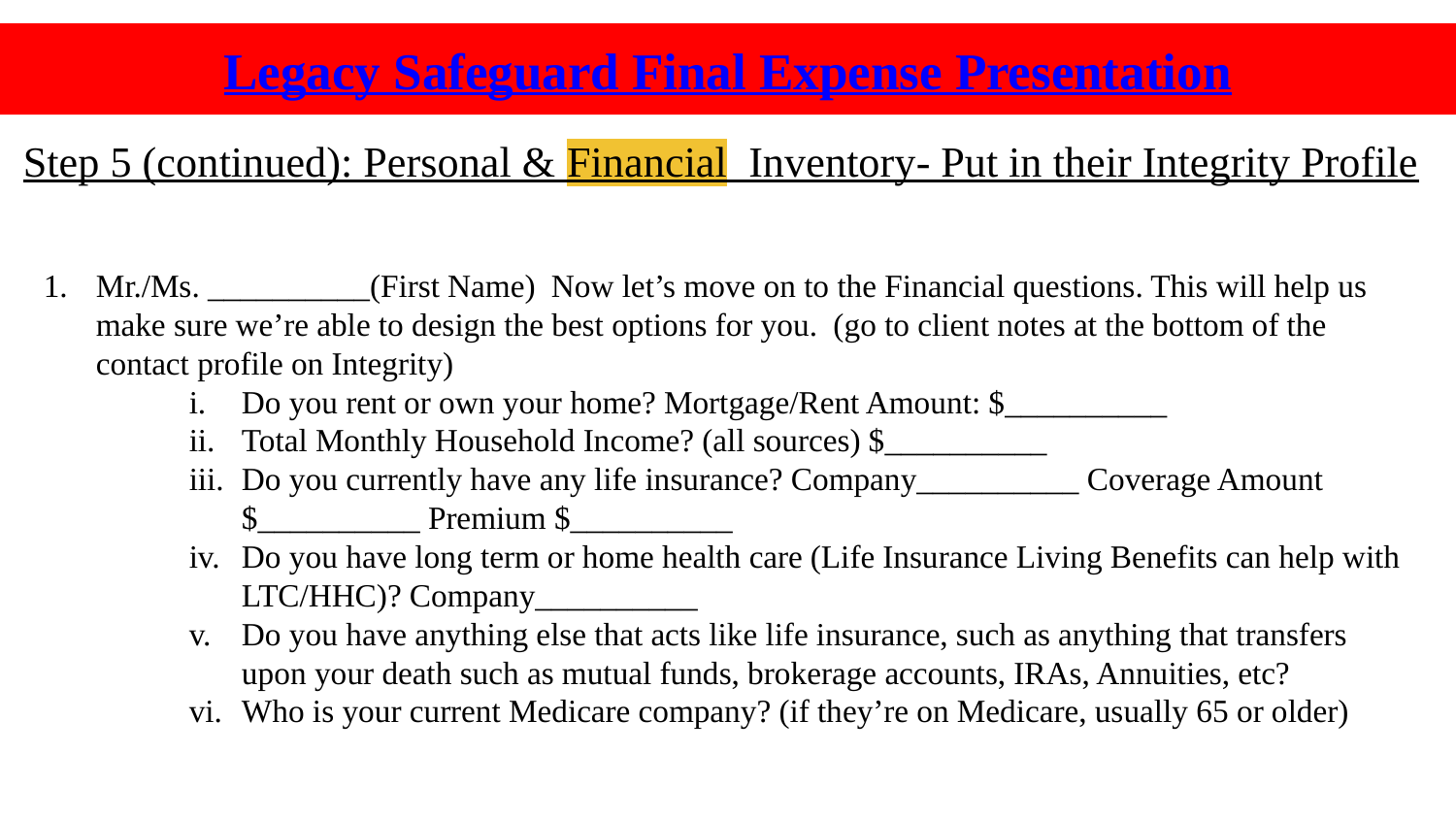

Legacy Safeguard Final Expense Presentation
Step 5 (continued): Personal & Financial  Inventory- Put in their Integrity Profile
# Mr./Ms. __________(First Name)  Now let’s move on to the Financial questions. This will help us make sure we’re able to design the best options for you.  (go to client notes at the bottom of the contact profile on Integrity)
Do you rent or own your home? Mortgage/Rent Amount: $__________
Total Monthly Household Income? (all sources) $__________
Do you currently have any life insurance? Company__________ Coverage Amount $__________ Premium $__________
Do you have long term or home health care (Life Insurance Living Benefits can help with LTC/HHC)? Company__________
Do you have anything else that acts like life insurance, such as anything that transfers upon your death such as mutual funds, brokerage accounts, IRAs, Annuities, etc?
Who is your current Medicare company? (if they’re on Medicare, usually 65 or older)